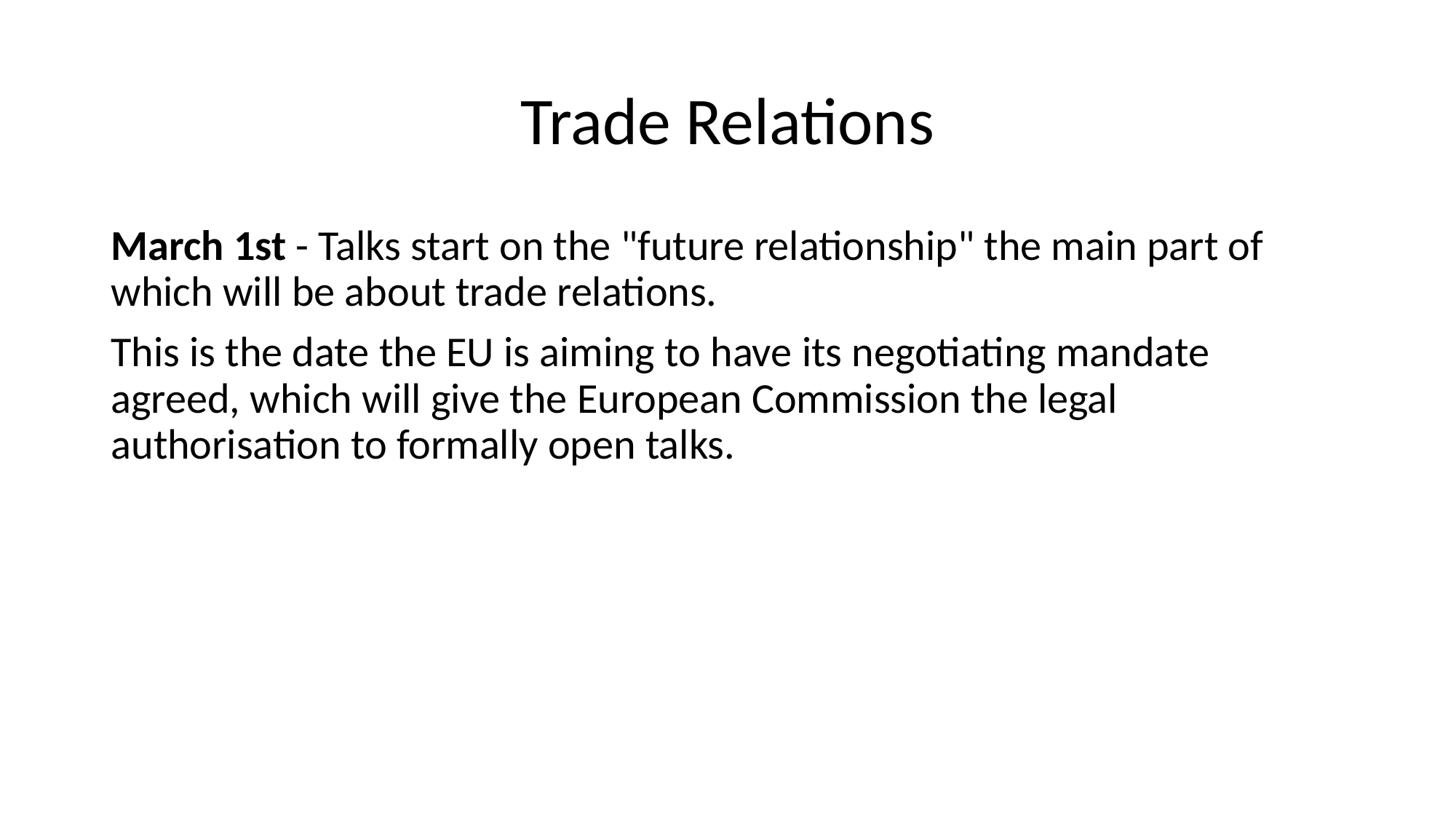

# Trade Relations
March 1st - Talks start on the "future relationship" the main part of which will be about trade relations.
This is the date the EU is aiming to have its negotiating mandate agreed, which will give the European Commission the legal authorisation to formally open talks.